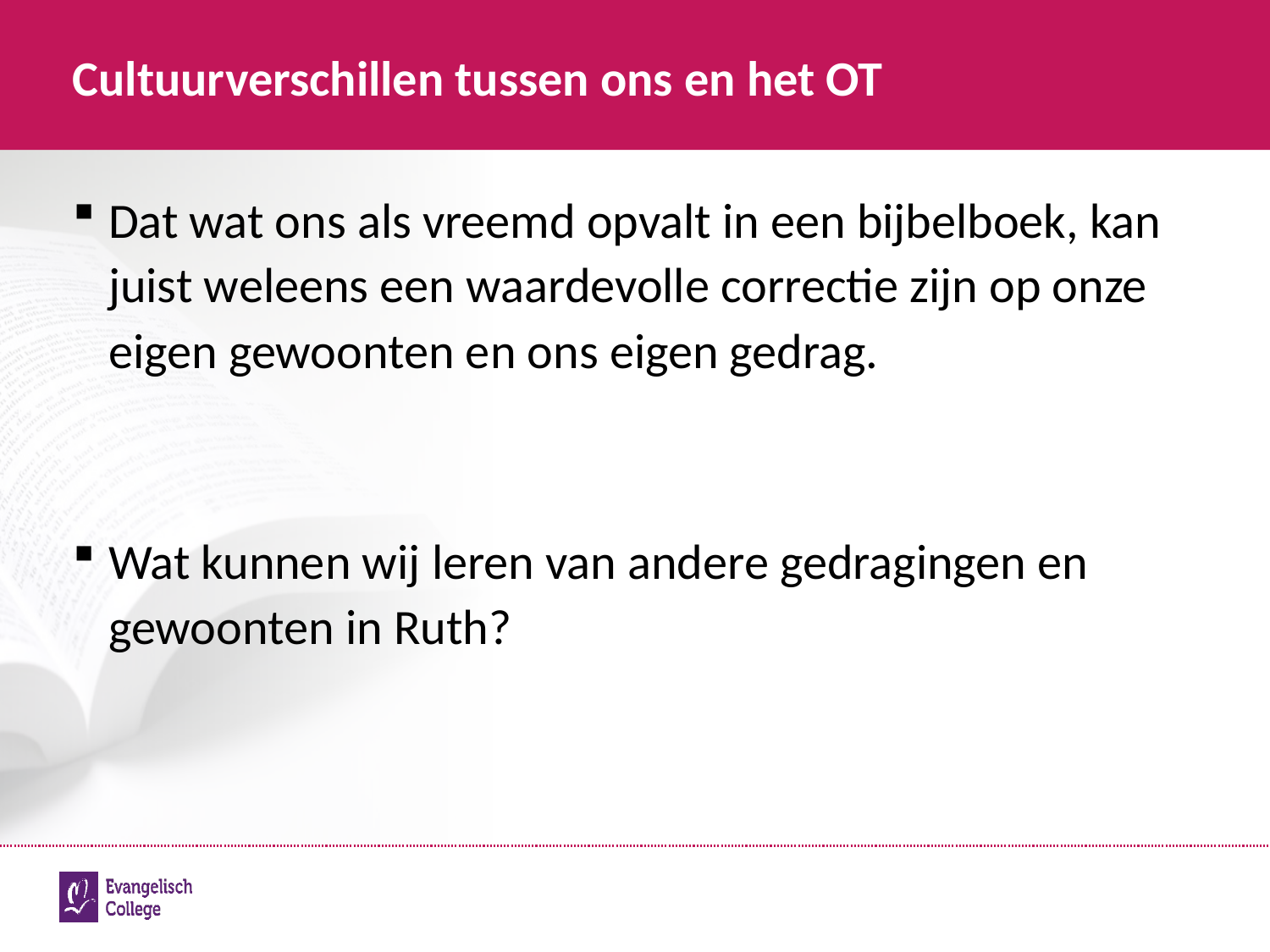

# Cultuurverschillen tussen ons en het OT
Dat wat ons als vreemd opvalt in een bijbelboek, kan juist weleens een waardevolle correctie zijn op onze eigen gewoonten en ons eigen gedrag.

Wat kunnen wij leren van andere gedragingen en gewoonten in Ruth?